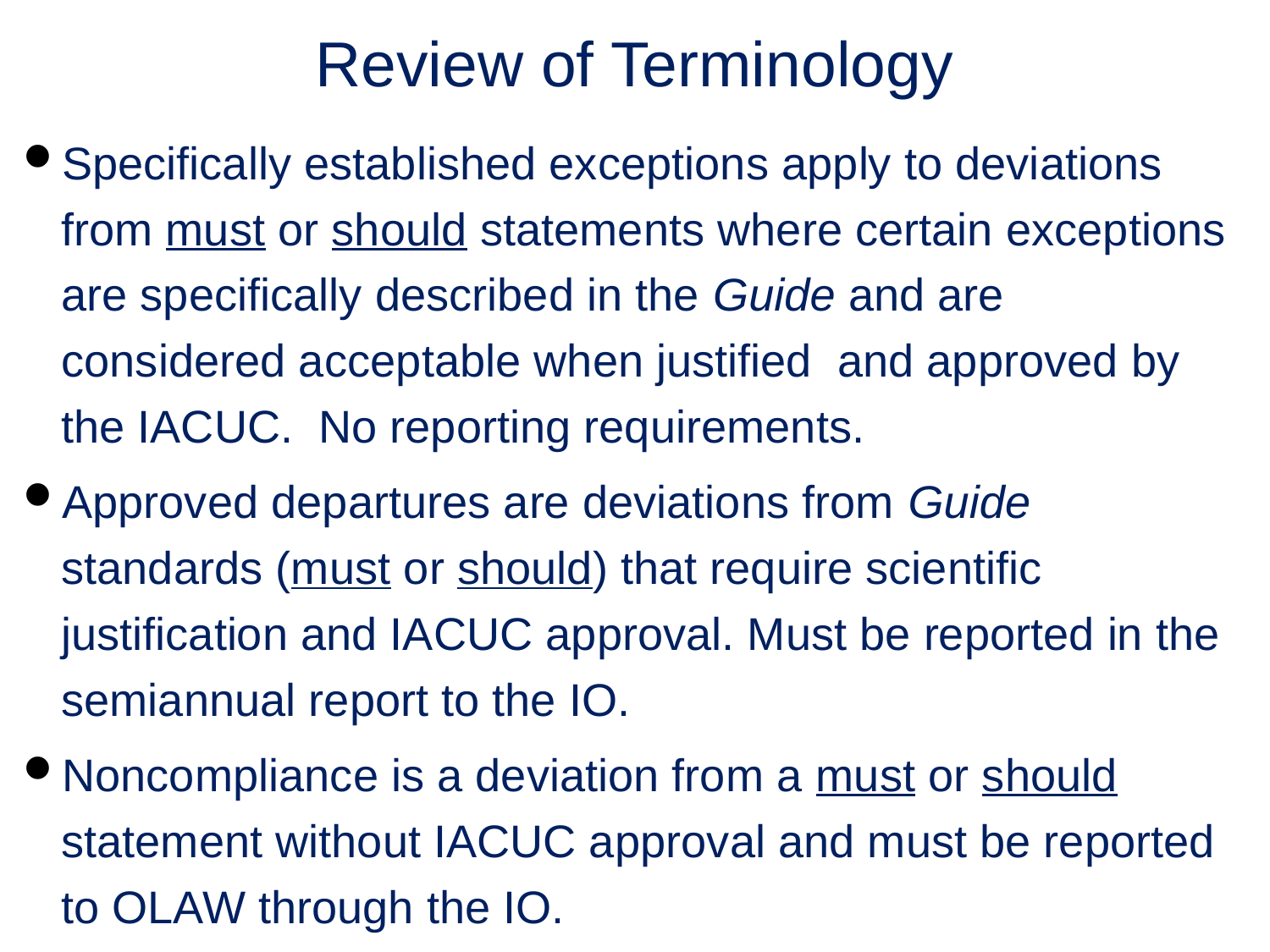

# Review of Terminology
Specifically established exceptions apply to deviations from must or should statements where certain exceptions are specifically described in the Guide and are considered acceptable when justified  and approved by the IACUC.  No reporting requirements.
Approved departures are deviations from Guide standards (must or should) that require scientific justification and IACUC approval. Must be reported in the semiannual report to the IO.
Noncompliance is a deviation from a must or should statement without IACUC approval and must be reported to OLAW through the IO.

5